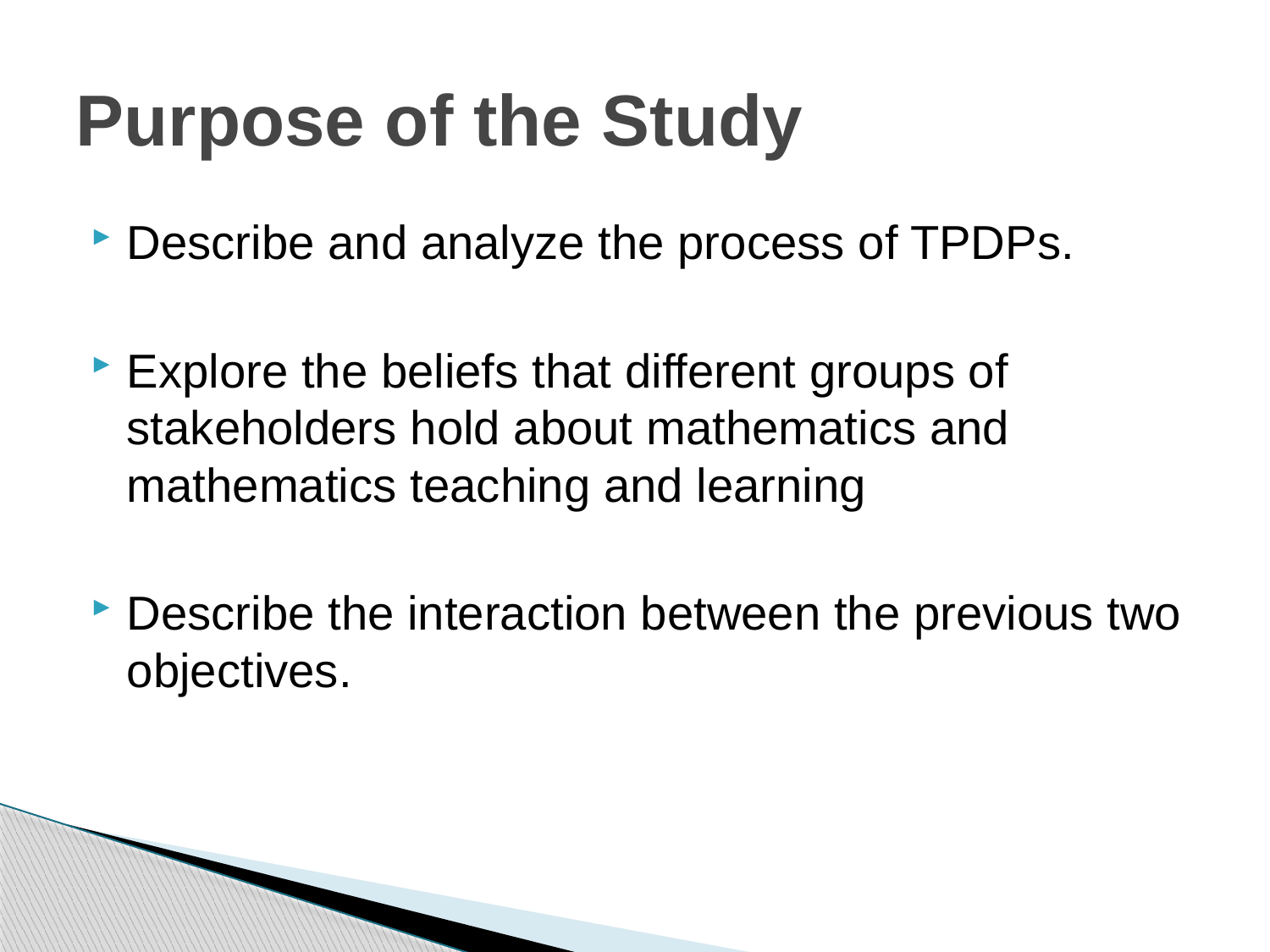

# Purpose of the Study
Describe and analyze the process of TPDPs.

Explore the beliefs that different groups of stakeholders hold about mathematics and mathematics teaching and learning

Describe the interaction between the previous two objectives.